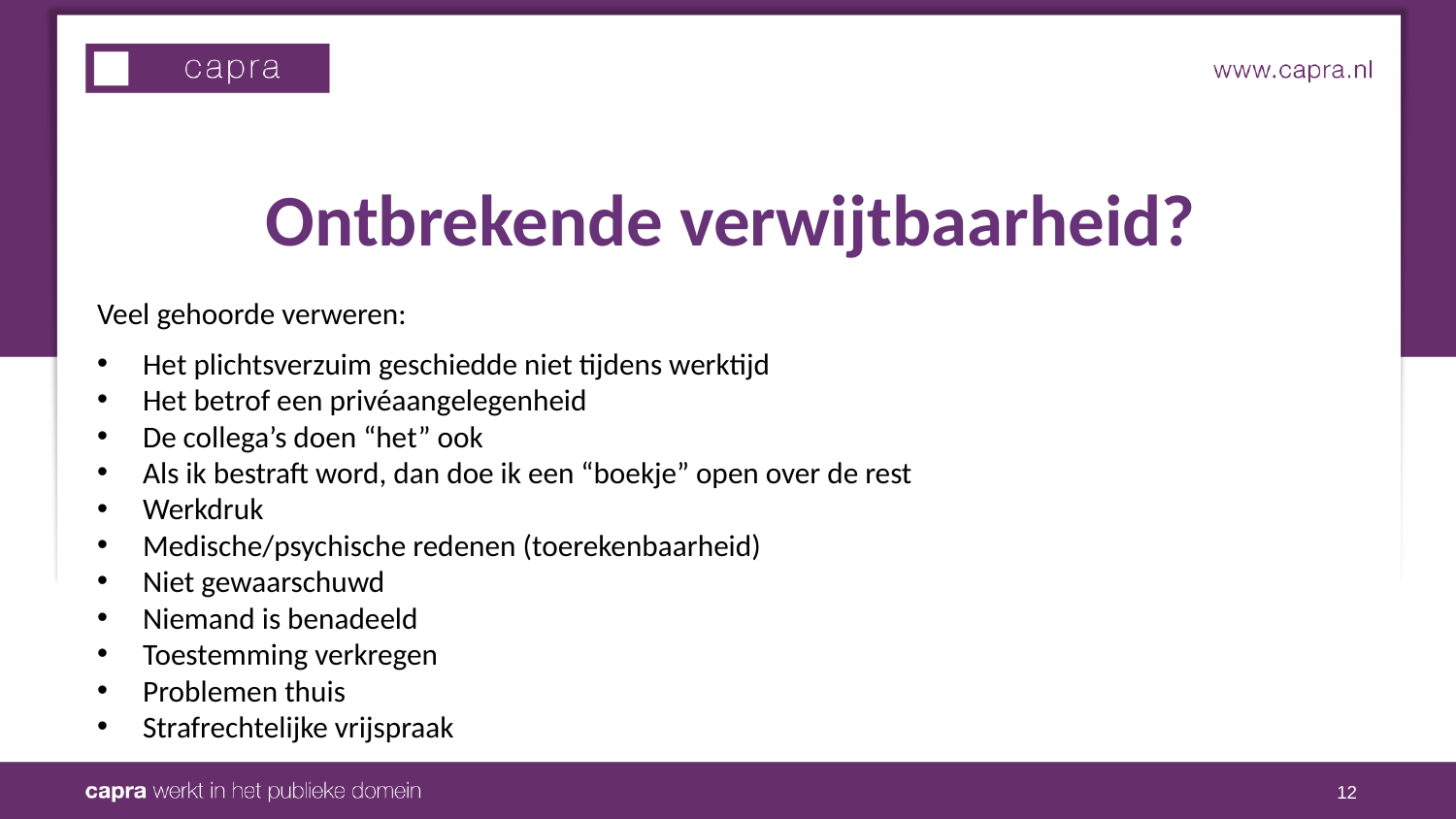

# Ontbrekende verwijtbaarheid?
Veel gehoorde verweren:
Het plichtsverzuim geschiedde niet tijdens werktijd
Het betrof een privéaangelegenheid
De collega’s doen “het” ook
Als ik bestraft word, dan doe ik een “boekje” open over de rest
Werkdruk
Medische/psychische redenen (toerekenbaarheid)
Niet gewaarschuwd
Niemand is benadeeld
Toestemming verkregen
Problemen thuis
Strafrechtelijke vrijspraak

12